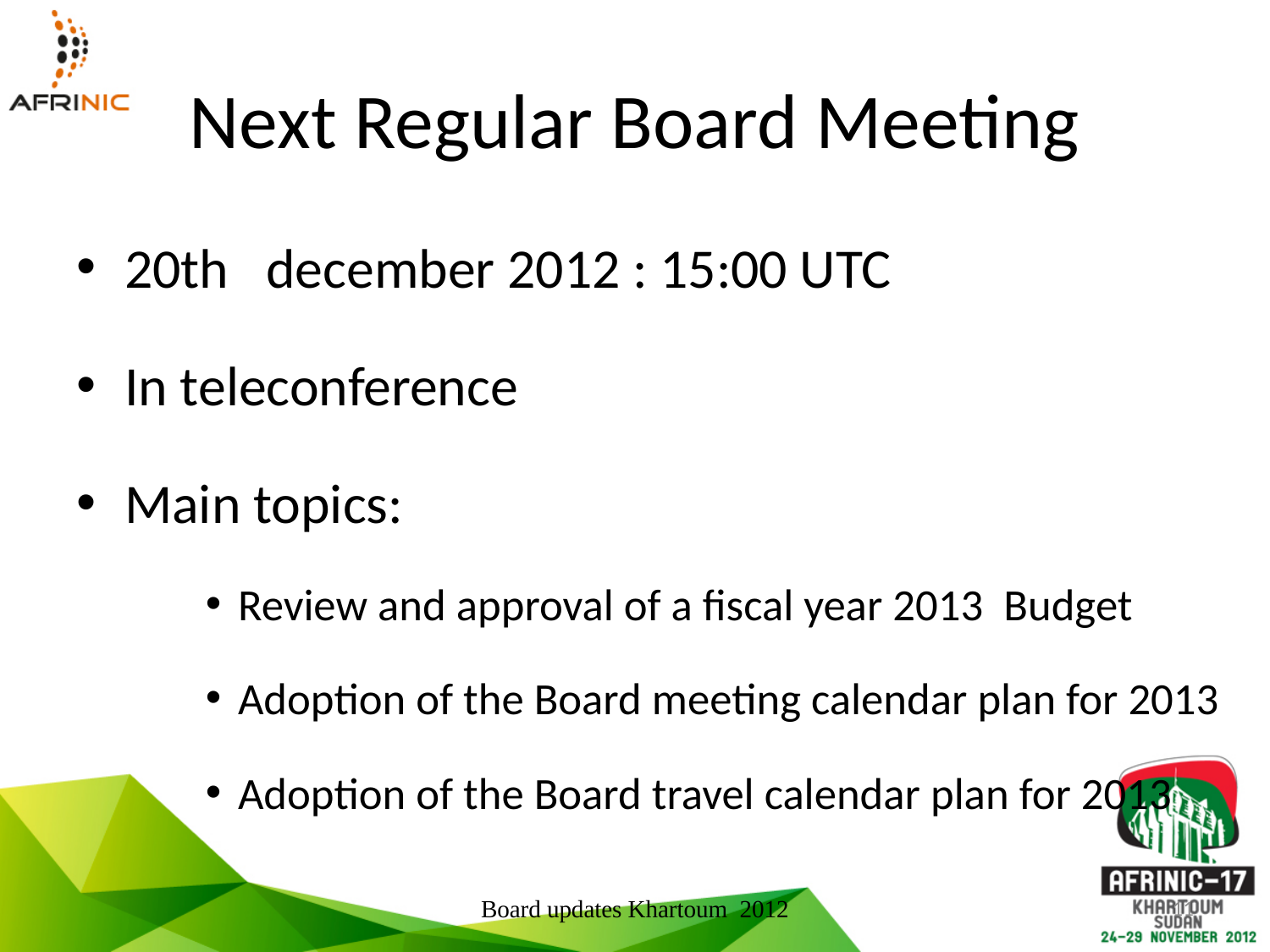

# Next Regular Board Meeting
20th   december 2012 : 15:00 UTC
In teleconference
Main topics:
Review and approval of a fiscal year 2013  Budget
Adoption of the Board meeting calendar plan for 2013
Adoption of the Board travel calendar plan for 2013
Board updates Khartoum  2012
11